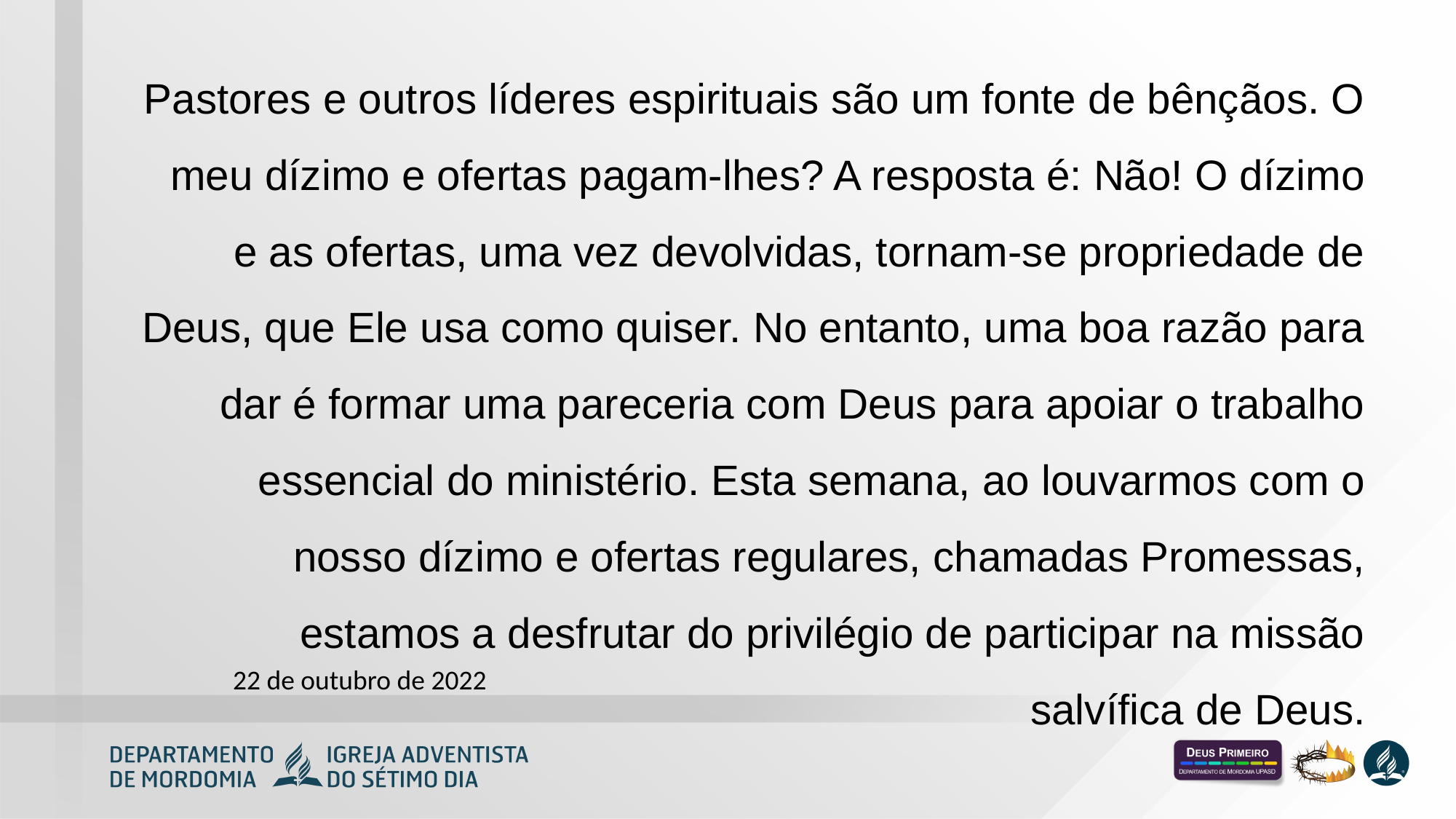

Pastores e outros líderes espirituais são um fonte de bênçãos. O meu dízimo e ofertas pagam-lhes? A resposta é: Não! O dízimo e as ofertas, uma vez devolvidas, tornam-se propriedade de Deus, que Ele usa como quiser. No entanto, uma boa razão para dar é formar uma pareceria com Deus para apoiar o trabalho essencial do ministério. Esta semana, ao louvarmos com o nosso dízimo e ofertas regulares, chamadas Promessas, estamos a desfrutar do privilégio de participar na missão salvífica de Deus.

22 de outubro de 2022